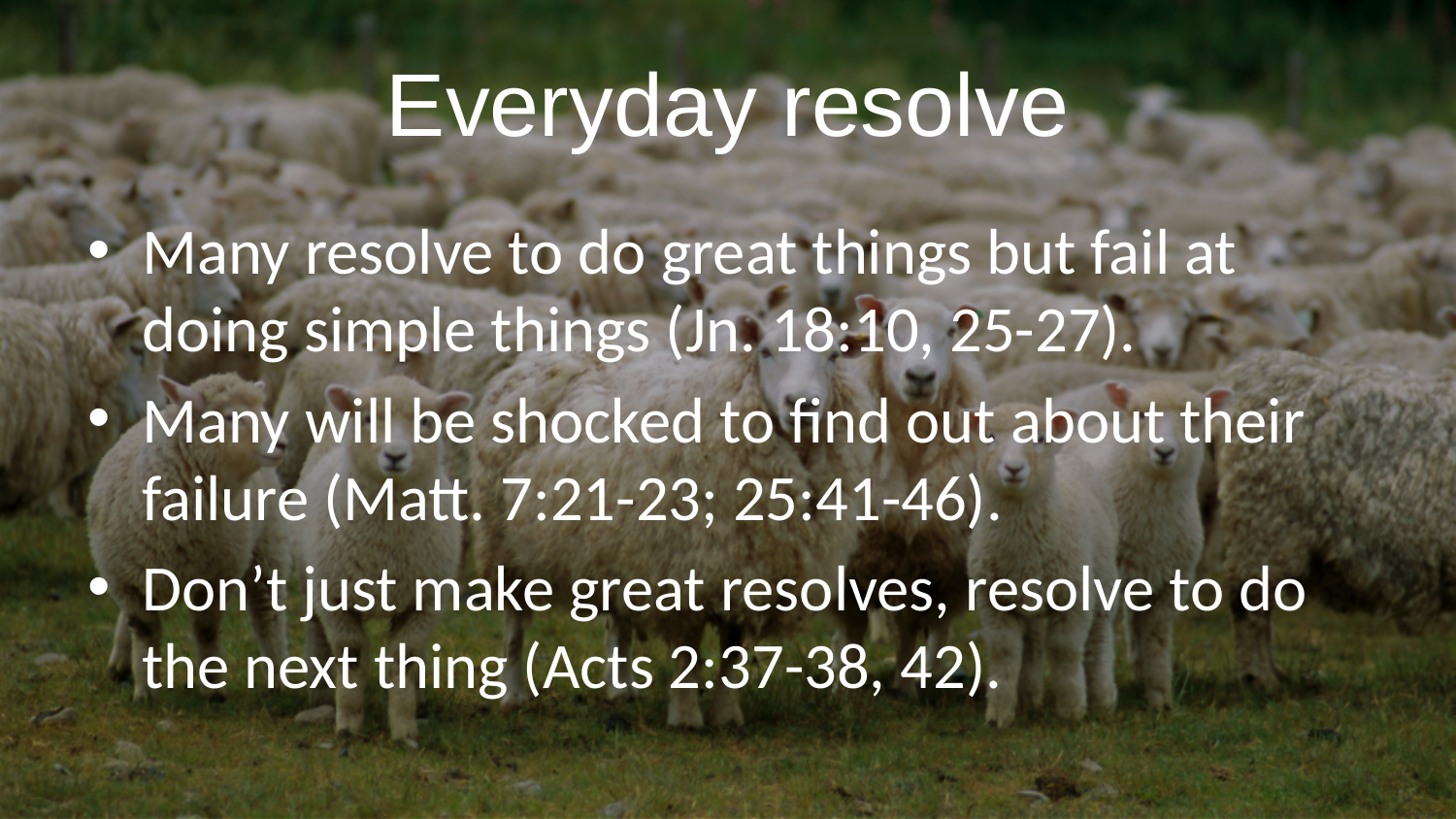

# Everyday resolve
Many resolve to do great things but fail at doing simple things (Jn. 18:10, 25-27).
Many will be shocked to find out about their failure (Matt. 7:21-23; 25:41-46).
Don’t just make great resolves, resolve to do the next thing (Acts 2:37-38, 42).